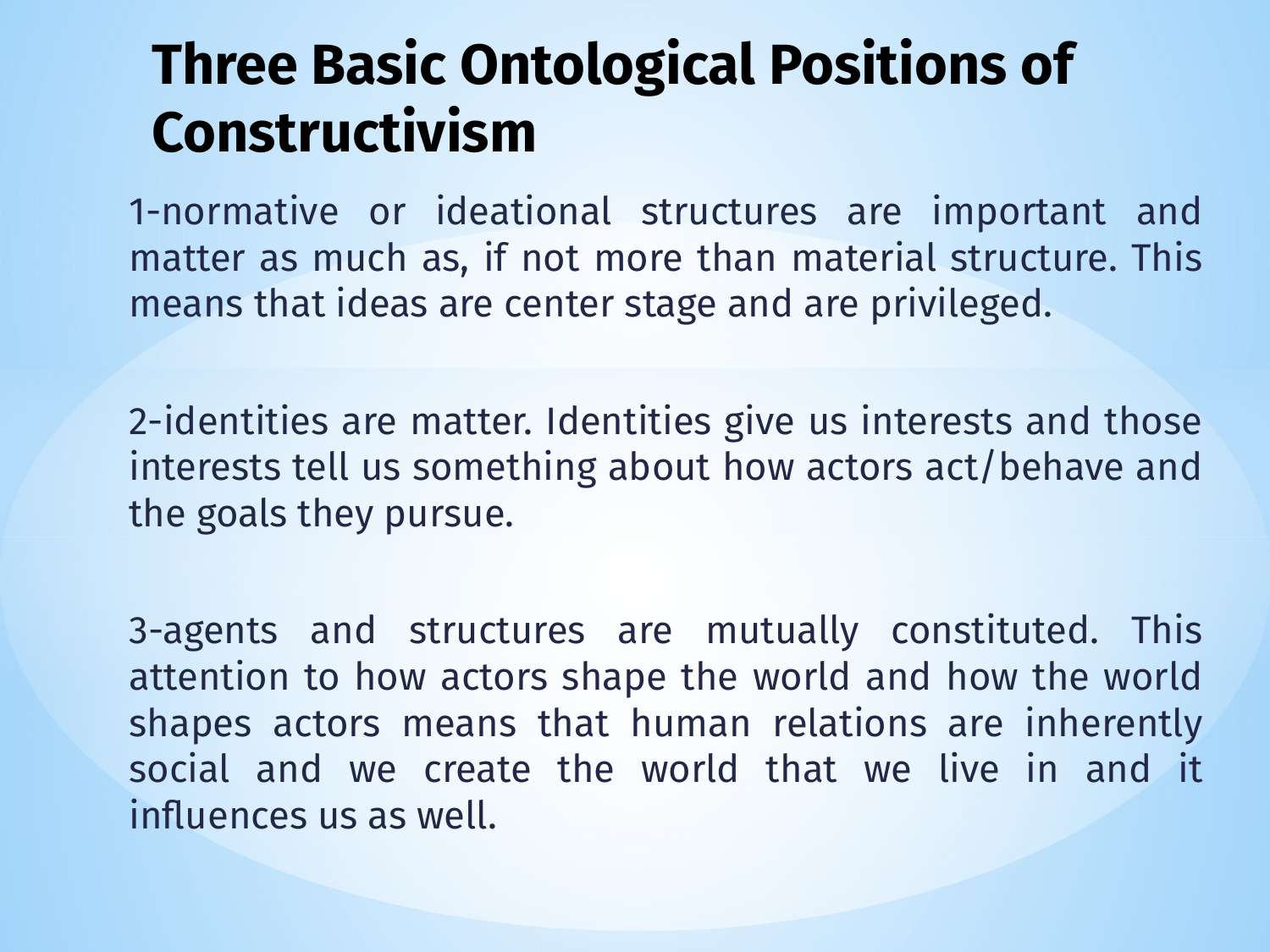

# Three Basic Ontological Positions of Constructivism
1-normative or ideational structures are important and matter as much as, if not more than material structure. This means that ideas are center stage and are privileged.

2-identities are matter. Identities give us interests and those interests tell us something about how actors act/behave and the goals they pursue.

3-agents and structures are mutually constituted. This attention to how actors shape the world and how the world shapes actors means that human relations are inherently social and we create the world that we live in and it influences us as well.